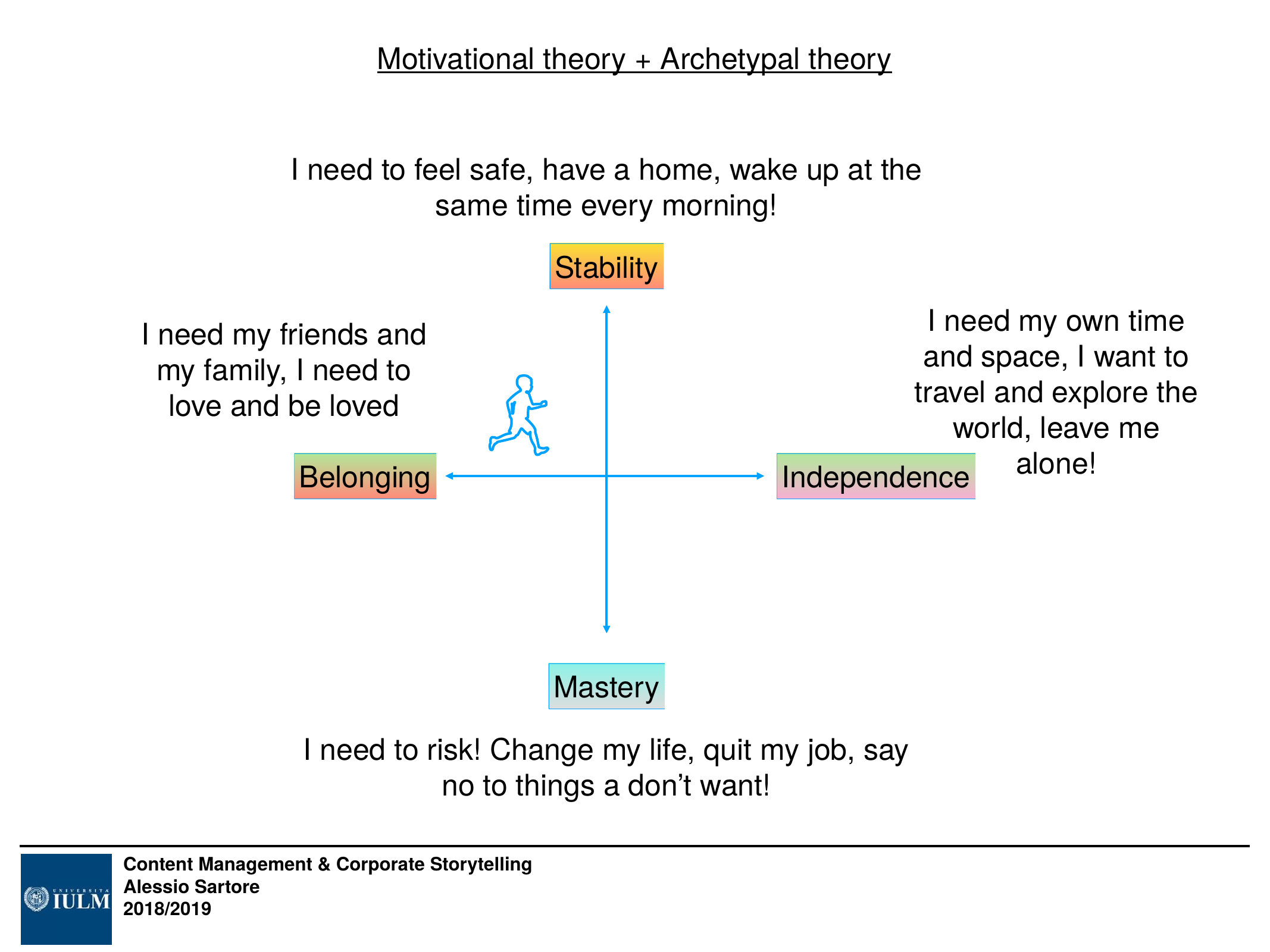

Motivational theory + Archetypal theory
I need to feel safe, have a home, wake up at the same time every morning!
Stability
I need my own time and space, I want to travel and explore the world, leave me alone!

I need my friends and my family, I need to love and be loved

Belonging
Independence

Mastery
I need to risk! Change my life, quit my job, say no to things a don’t want!